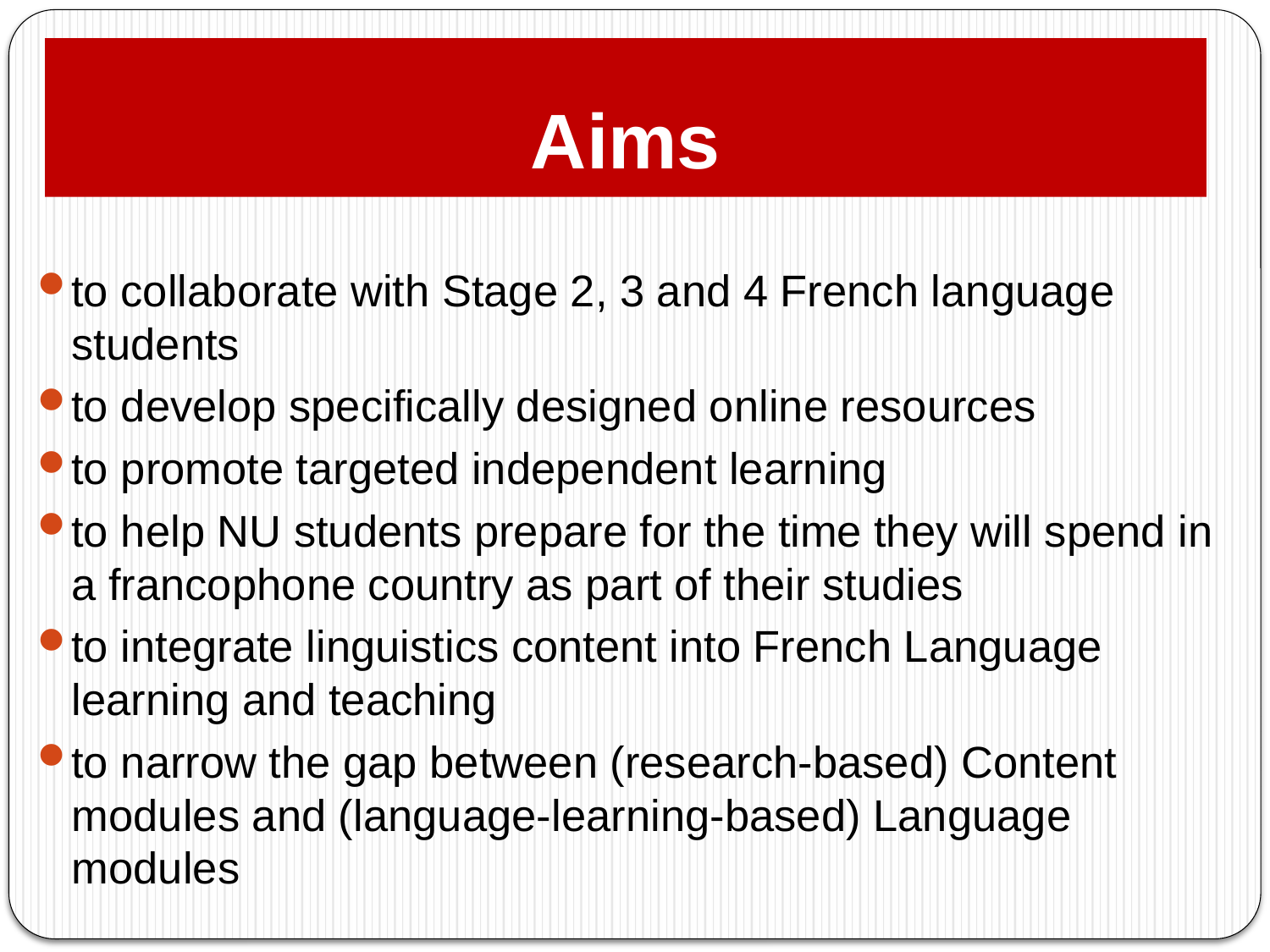

# Aims
to collaborate with Stage 2, 3 and 4 French language students
to develop specifically designed online resources
to promote targeted independent learning
to help NU students prepare for the time they will spend in a francophone country as part of their studies
to integrate linguistics content into French Language learning and teaching
to narrow the gap between (research-based) Content modules and (language-learning-based) Language modules